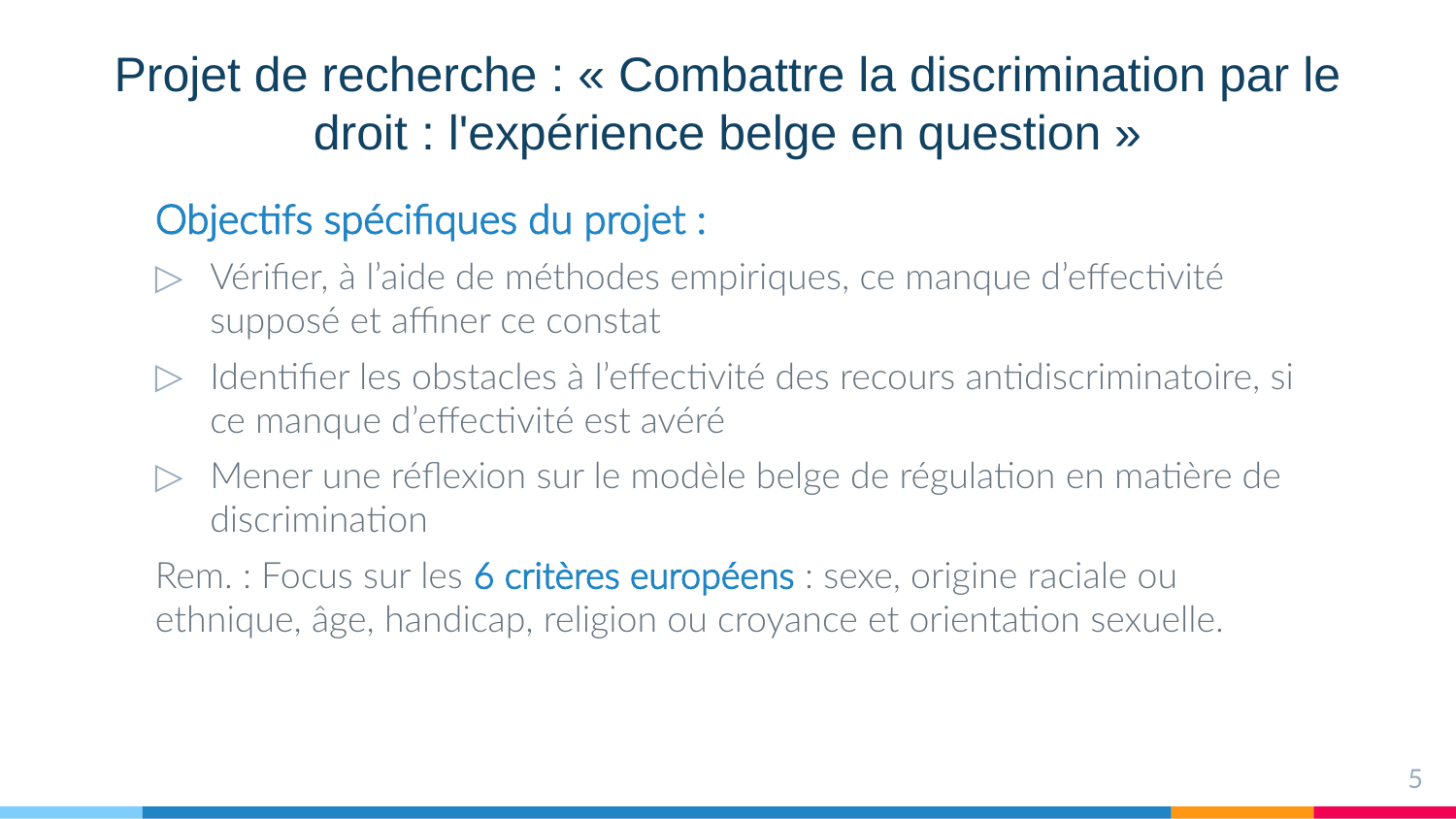

# Projet de recherche : « Combattre la discrimination par le droit : l'expérience belge en question »
Objectifs spécifiques du projet :
Vérifier, à l’aide de méthodes empiriques, ce manque d’effectivité supposé et affiner ce constat
Identifier les obstacles à l’effectivité des recours antidiscriminatoire, si ce manque d’effectivité est avéré
Mener une réflexion sur le modèle belge de régulation en matière de discrimination
Rem. : Focus sur les 6 critères européens : sexe, origine raciale ou ethnique, âge, handicap, religion ou croyance et orientation sexuelle.

5